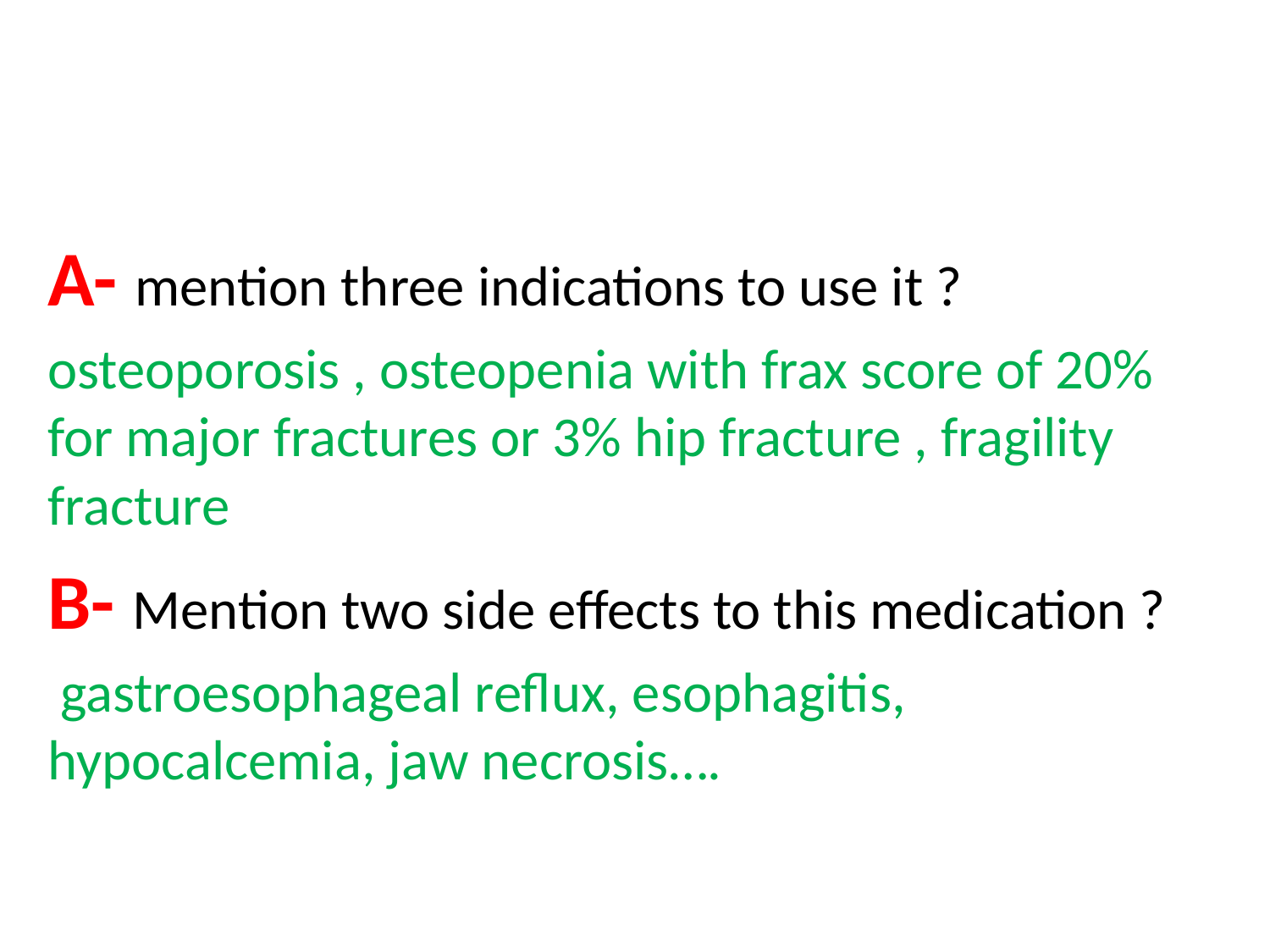

A- mention three indications to use it ?
osteoporosis , osteopenia with frax score of 20% for major fractures or 3% hip fracture , fragility fracture
B- Mention two side effects to this medication ?
 gastroesophageal reflux, esophagitis, hypocalcemia, jaw necrosis….